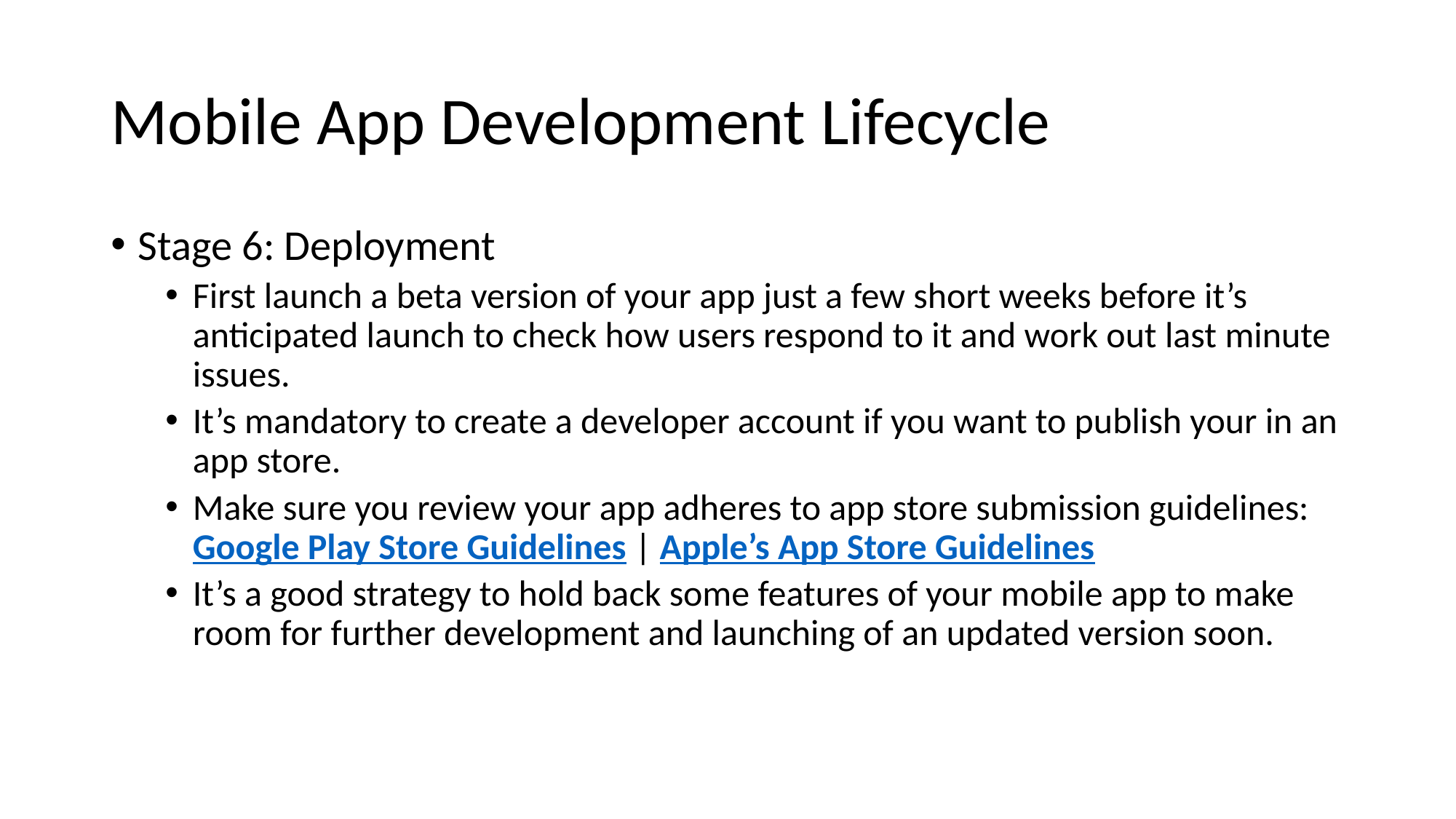

# Mobile App Development Lifecycle
Stage 6: Deployment
First launch a beta version of your app just a few short weeks before it’s anticipated launch to check how users respond to it and work out last minute issues.
It’s mandatory to create a developer account if you want to publish your in an app store.
Make sure you review your app adheres to app store submission guidelines: Google Play Store Guidelines | Apple’s App Store Guidelines
It’s a good strategy to hold back some features of your mobile app to make room for further development and launching of an updated version soon.